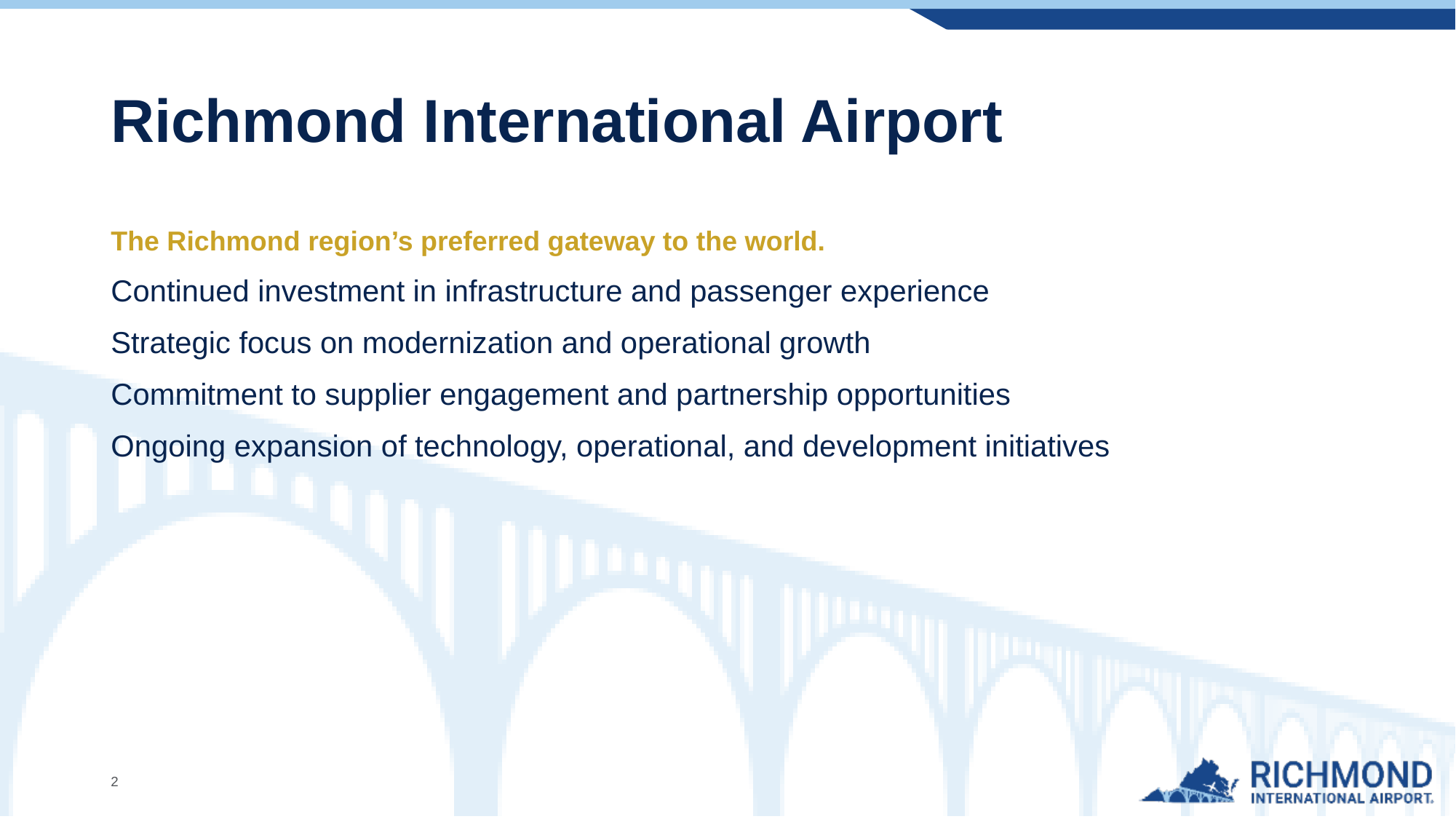

# Richmond International Airport
The Richmond region’s preferred gateway to the world.
Continued investment in infrastructure and passenger experience
Strategic focus on modernization and operational growth
Commitment to supplier engagement and partnership opportunities
Ongoing expansion of technology, operational, and development initiatives

2